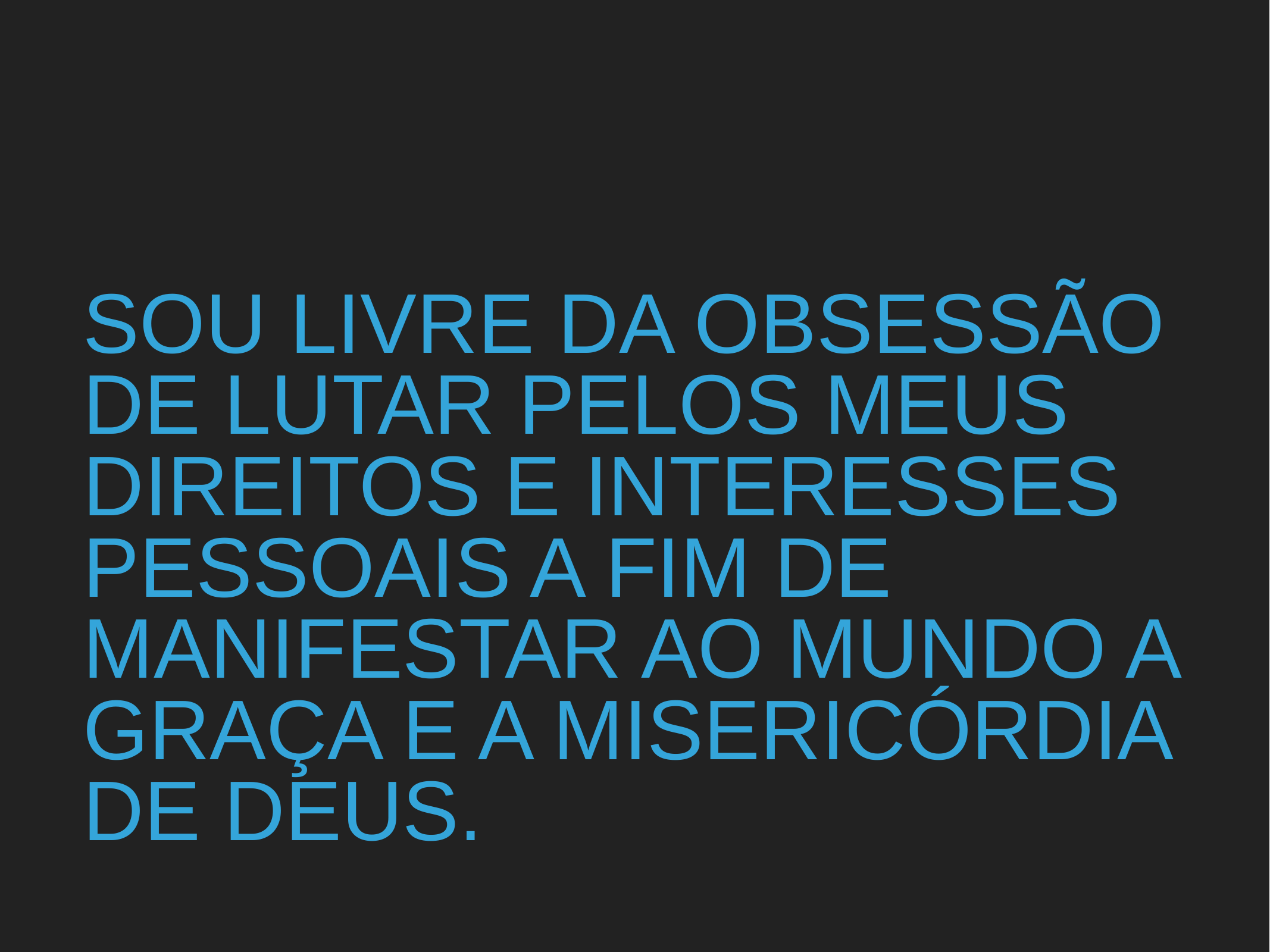

# Sou livre da obsessão de lutar pelos meus direitos e interesses pessoais a fim de manifestar ao mundo a graça e a misericórdia de deus.